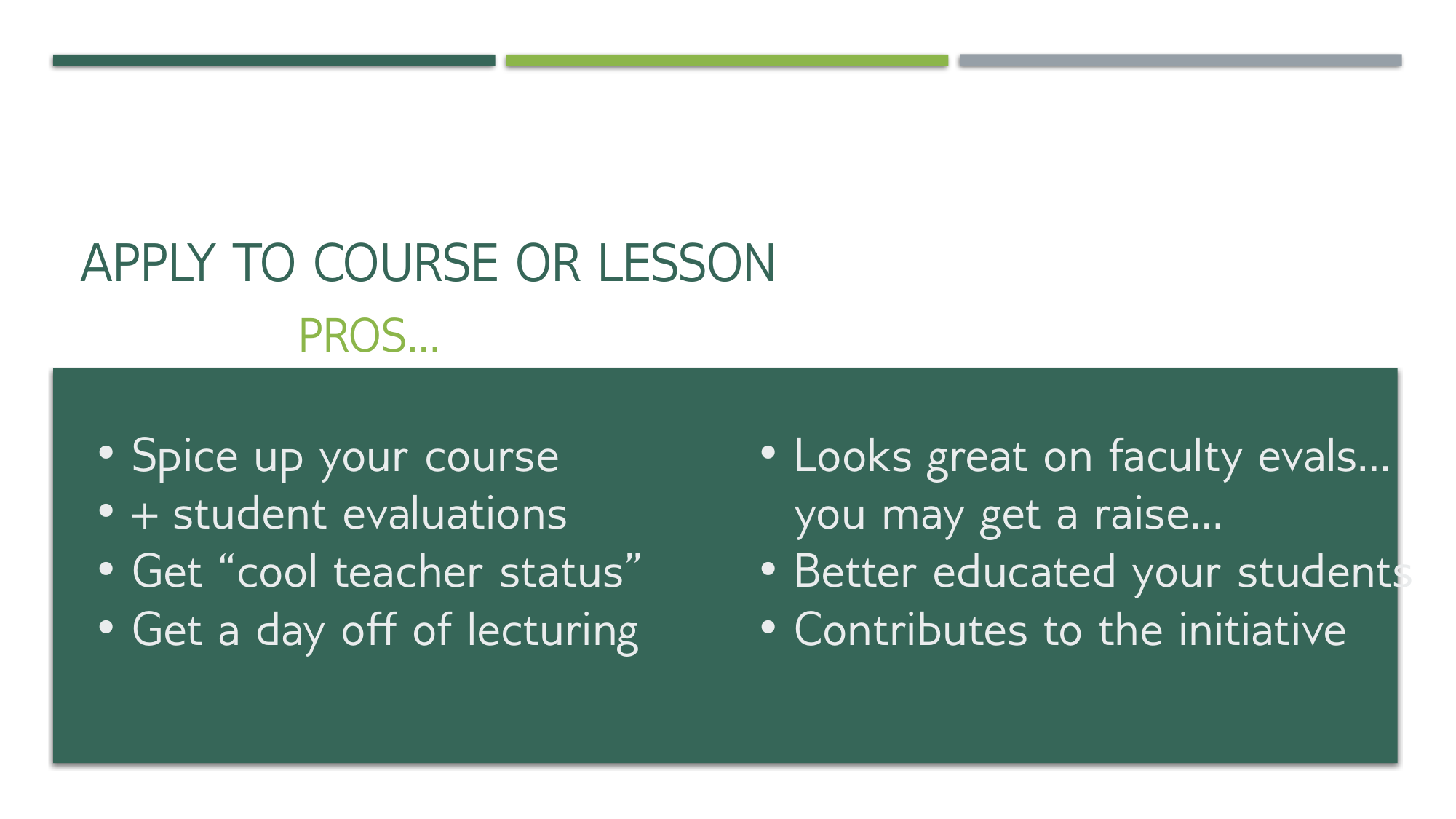

# APPLY to course or Lesson
		Pros…
Spice up your course
+ student evaluations
Get “cool teacher status”
Get a day off of lecturing

Looks great on faculty evals…you may get a raise…
Better educated your students
Contributes to the initiative